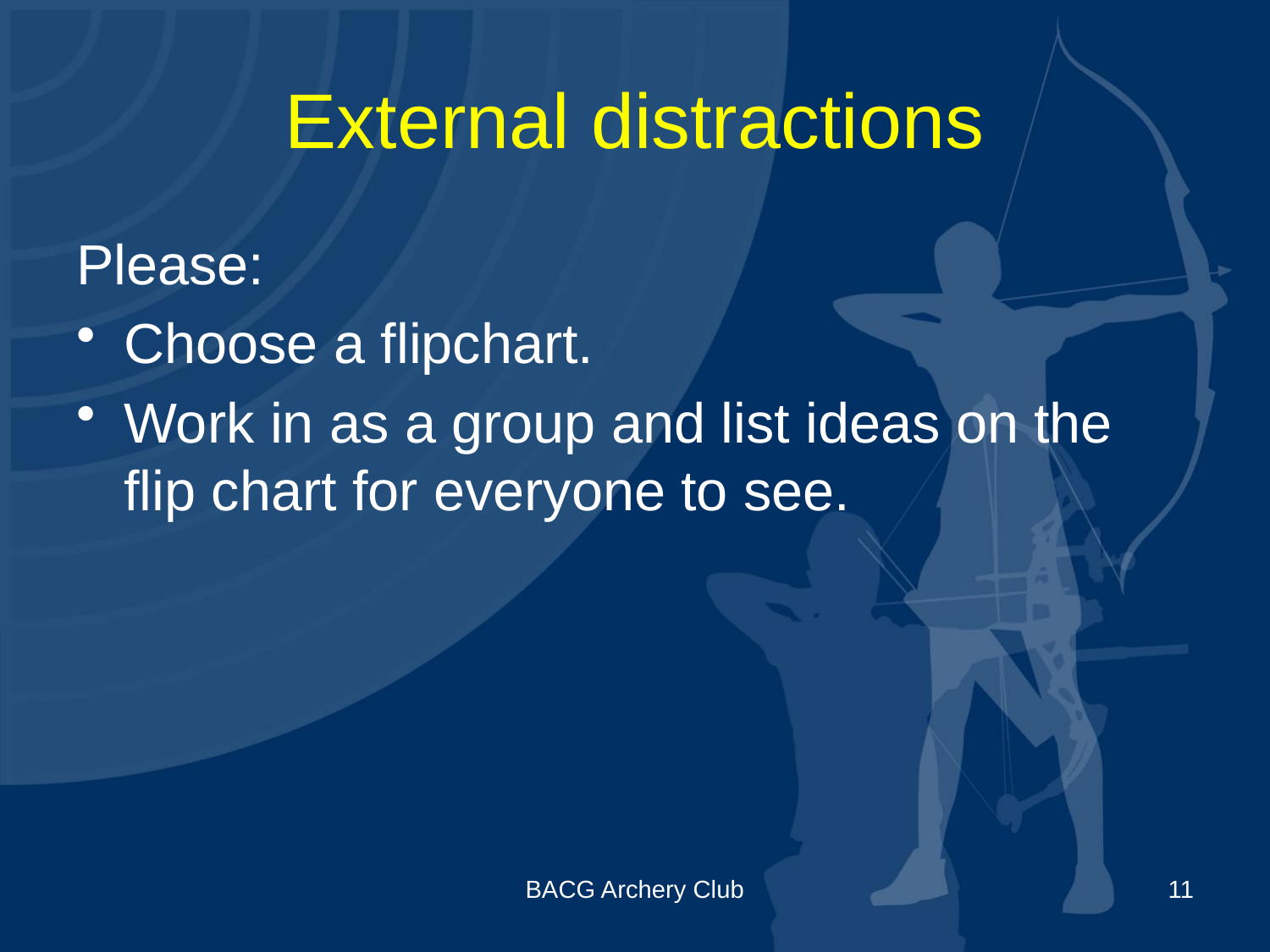

# External distractions
Please:
Choose a flipchart.
Work in as a group and list ideas on the flip chart for everyone to see.

BACG Archery Club
11